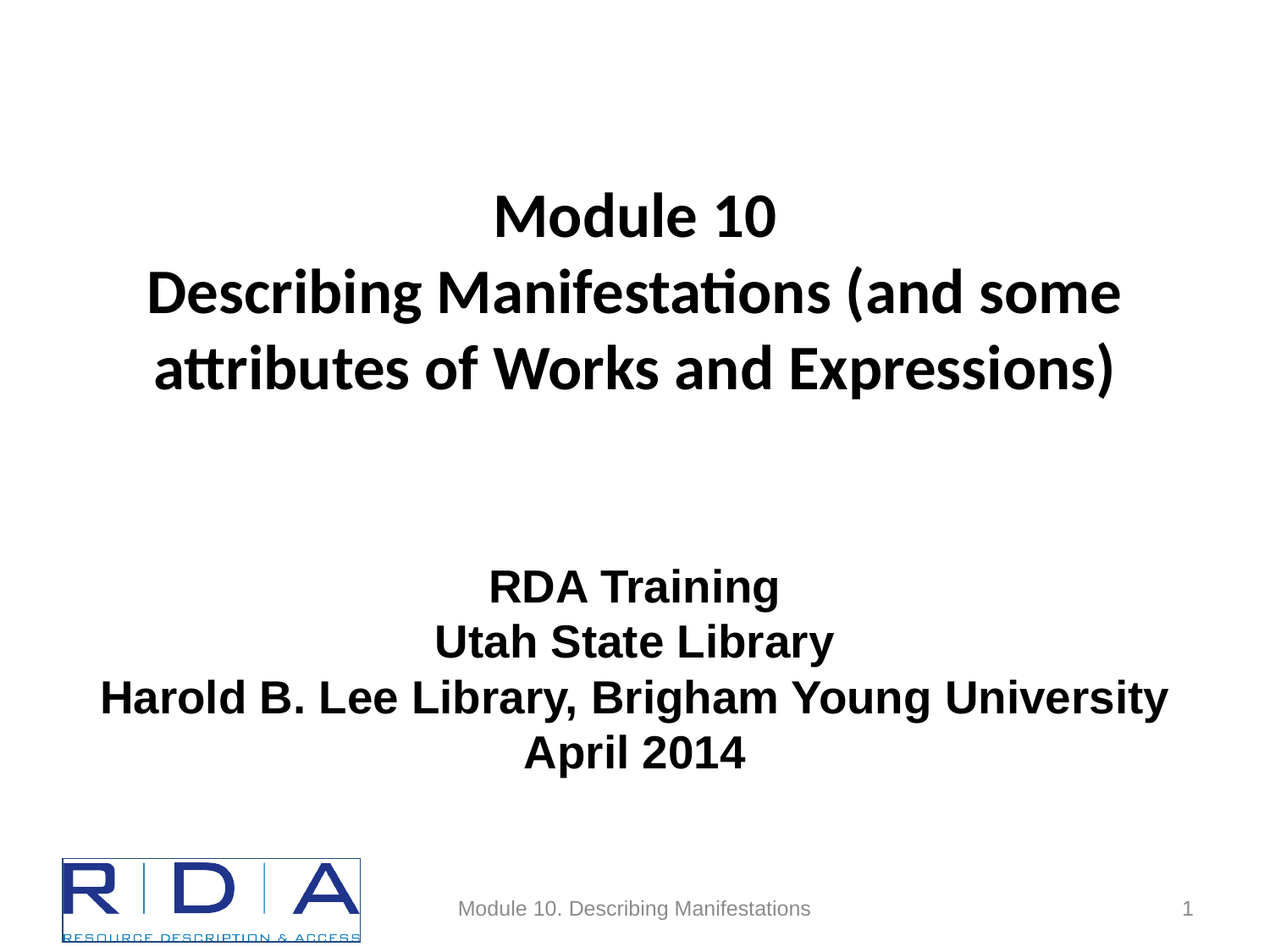

# Module 10 Describing Manifestations (and some attributes of Works and Expressions)
RDA Training
Utah State Library
Harold B. Lee Library, Brigham Young University
April 2014
Module 10. Describing Manifestations
1